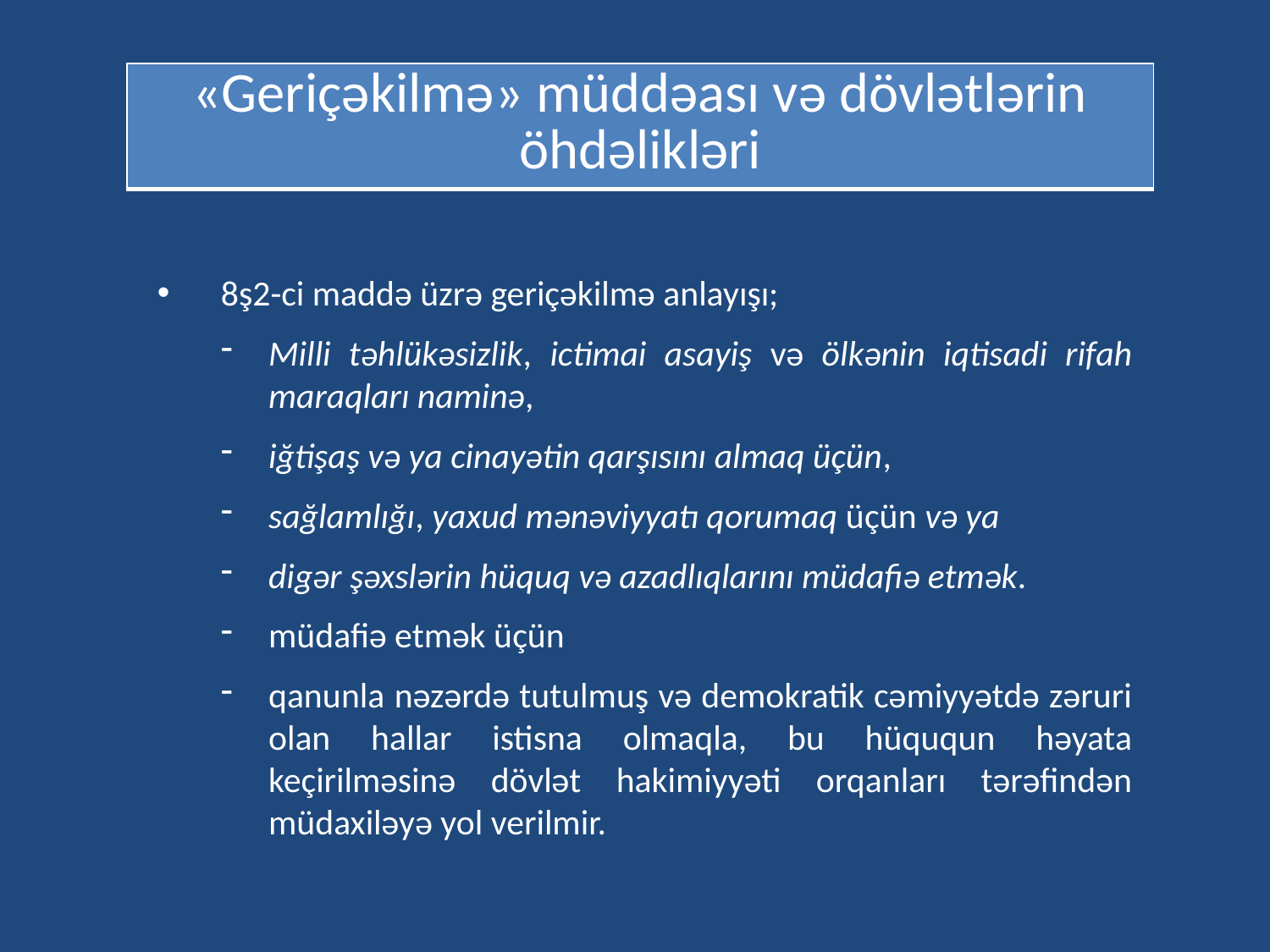

| «Geriçəkilmə» müddəası və dövlətlərin öhdəlikləri |
| --- |
8ş2-ci maddə üzrə geriçəkilmə anlayışı;
Milli təhlükəsizlik, ictimai asayiş və ölkənin iqtisadi rifah maraqları naminə,
iğtişaş və ya cinayətin qarşısını almaq üçün,
sağlamlığı, yaxud mənəviyyatı qorumaq üçün və ya
digər şəxslərin hüquq və azadlıqlarını müdafiə etmək.
müdafiə etmək üçün
qanunla nəzərdə tutulmuş və demokratik cəmiyyətdə zəruri olan hallar istisna olmaqla, bu hüququn həyata keçirilməsinə dövlət hakimiyyəti orqanları tərəfindən müdaxiləyə yol verilmir.